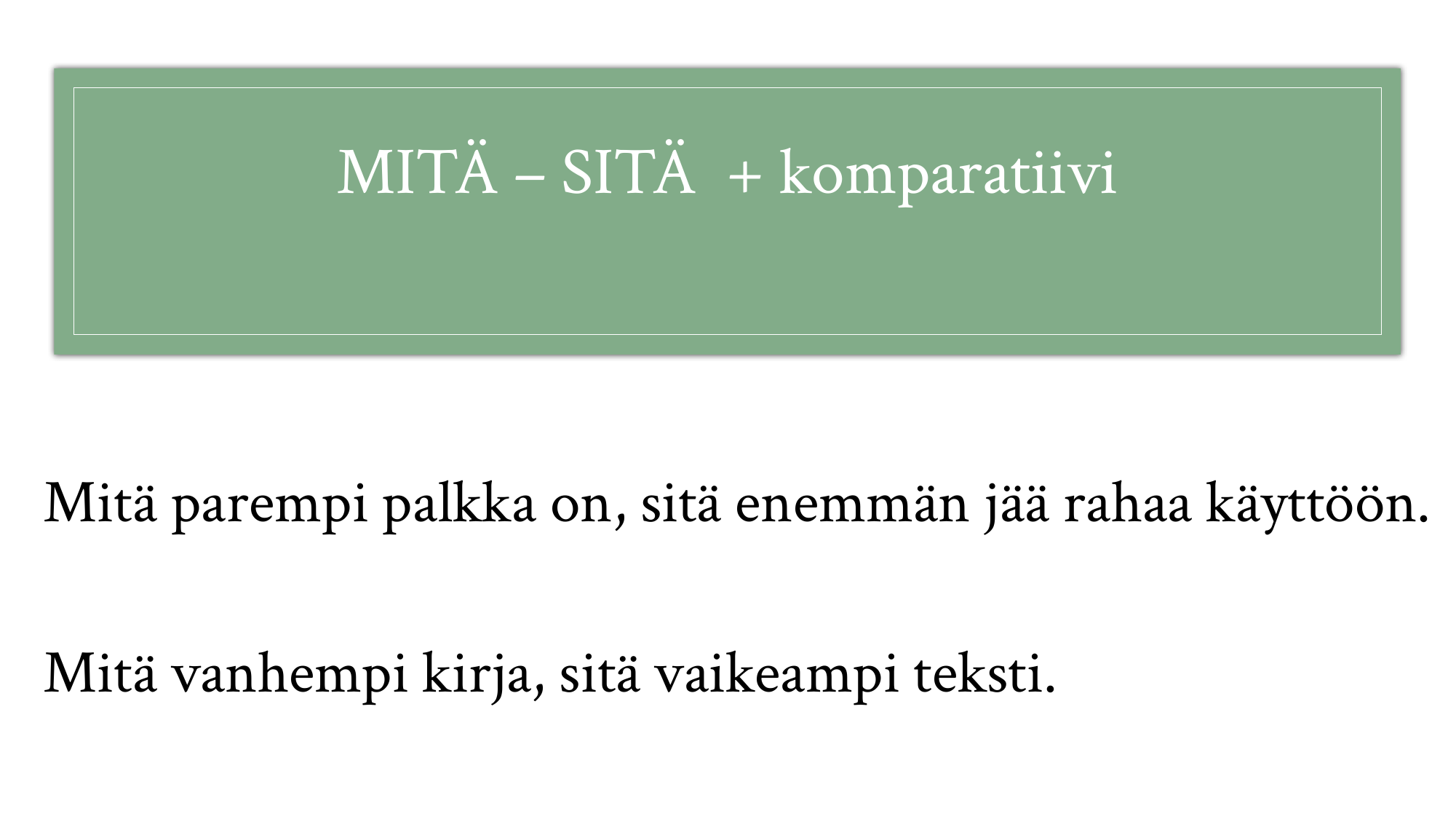

# MITÄ – SITÄ  + komparatiivi

Mitä parempi palkka on, sitä enemmän jää rahaa käyttöön.

Mitä vanhempi kirja, sitä vaikeampi teksti.